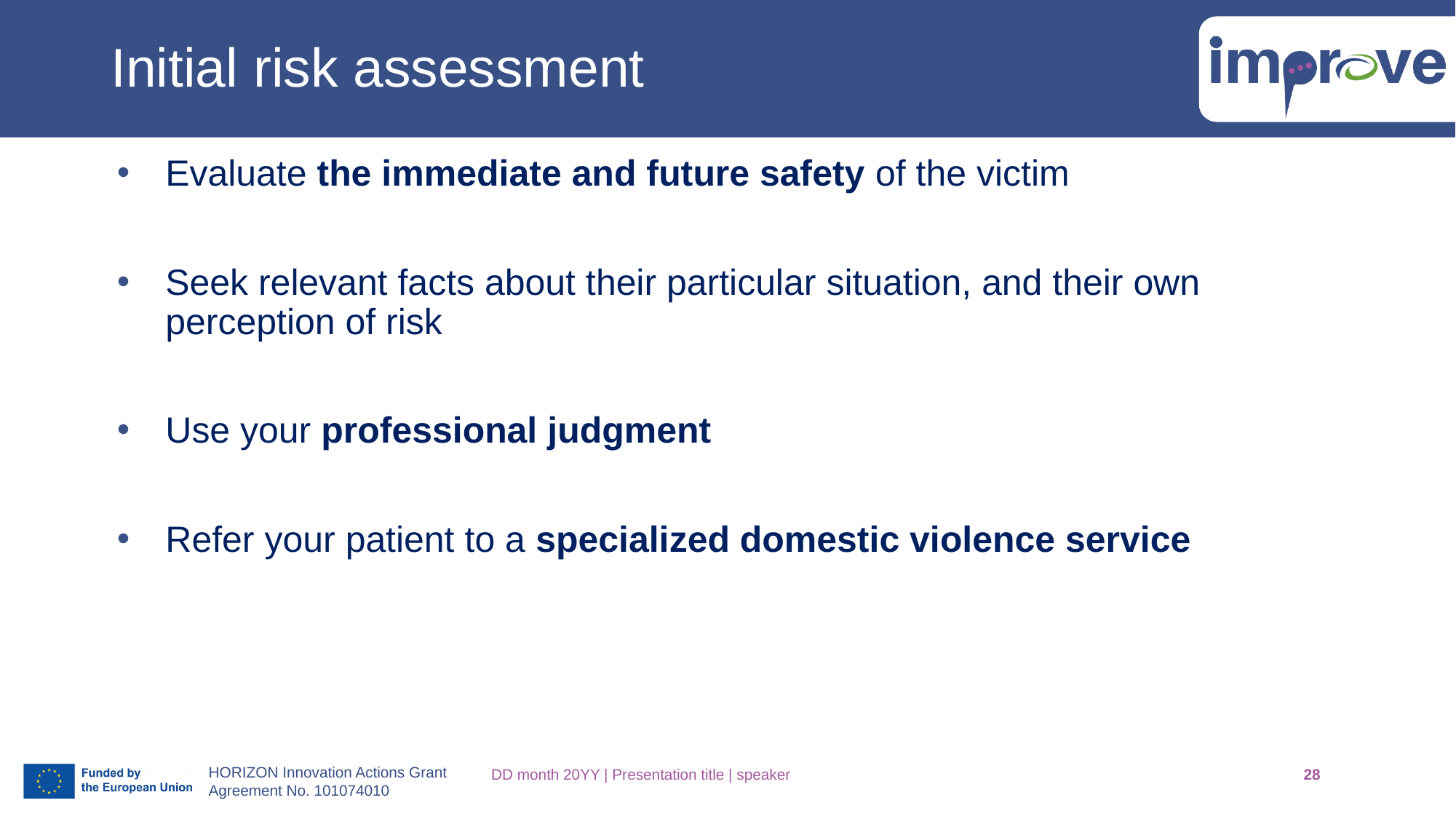

# Initial risk assessment
Evaluate the immediate and future safety of the victim

Seek relevant facts about their particular situation, and their own perception of risk

Use your professional judgment

Refer your patient to a specialized domestic violence service
DD month 20YY | Presentation title | speaker
28